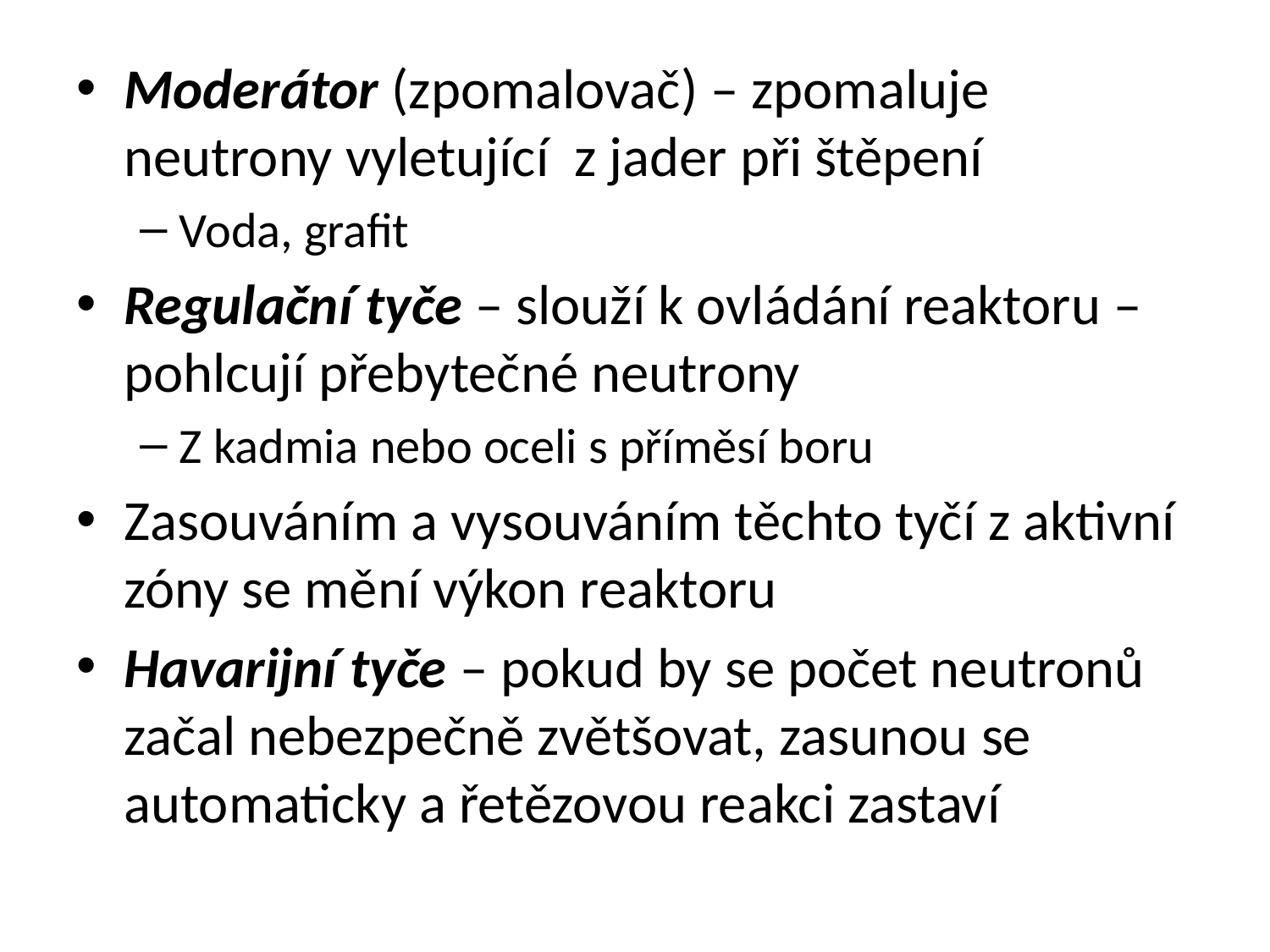

Moderátor (zpomalovač) – zpomaluje neutrony vyletující  z jader při štěpení
Voda, grafit
Regulační tyče – slouží k ovládání reaktoru – pohlcují přebytečné neutrony
Z kadmia nebo oceli s příměsí boru
Zasouváním a vysouváním těchto tyčí z aktivní zóny se mění výkon reaktoru
Havarijní tyče – pokud by se počet neutronů začal nebezpečně zvětšovat, zasunou se automaticky a řetězovou reakci zastaví